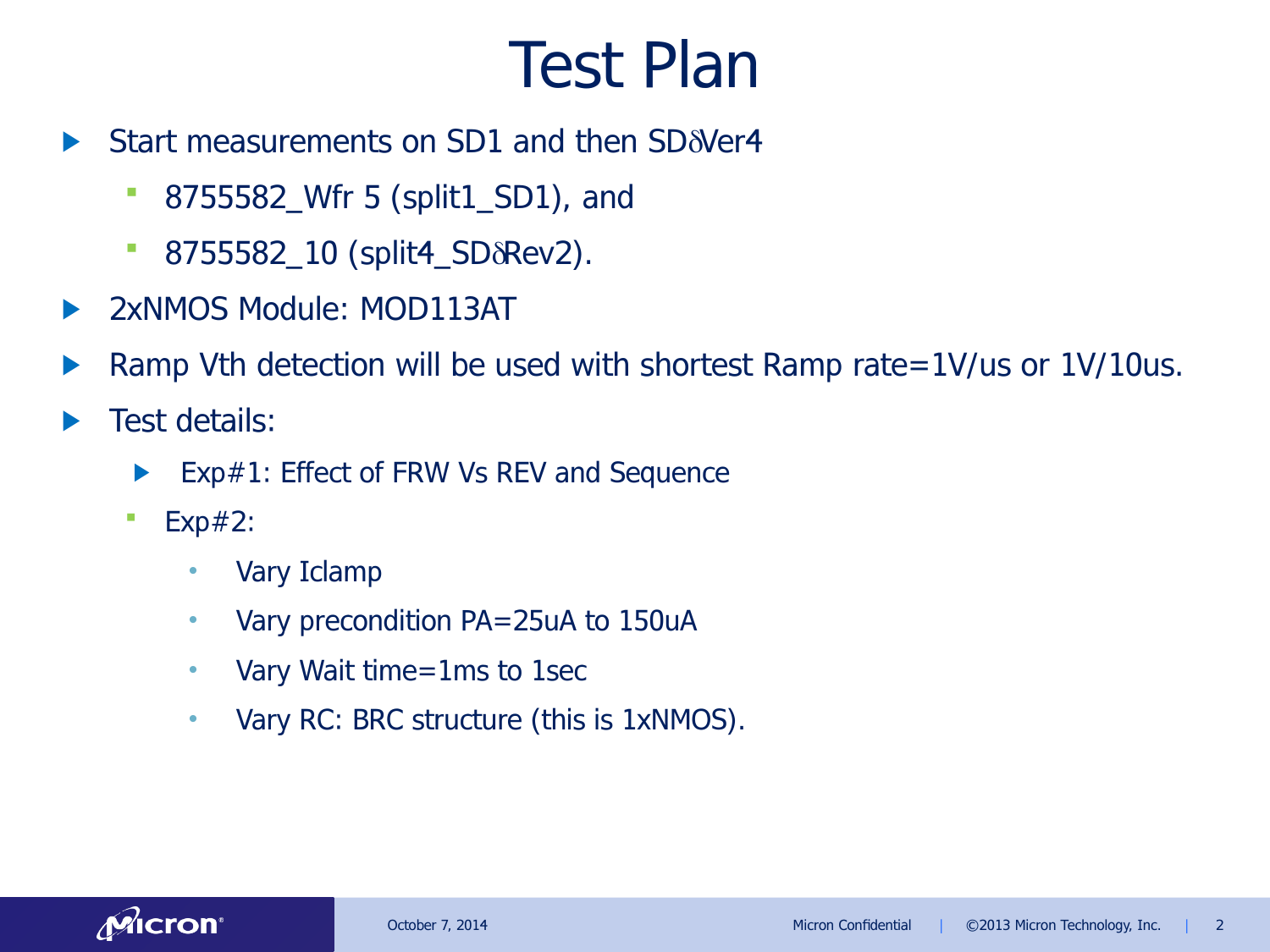

# Test Plan
Start measurements on SD1 and then SDδVer4
8755582_Wfr 5 (split1_SD1), and
8755582_10 (split4_SDδRev2).
2xNMOS Module: MOD113AT
Ramp Vth detection will be used with shortest Ramp rate=1V/us or 1V/10us.
Test details:
Exp#1: Effect of FRW Vs REV and Sequence
Exp#2:
Vary Iclamp
Vary precondition PA=25uA to 150uA
Vary Wait time=1ms to 1sec
Vary RC: BRC structure (this is 1xNMOS).
October 7, 2014